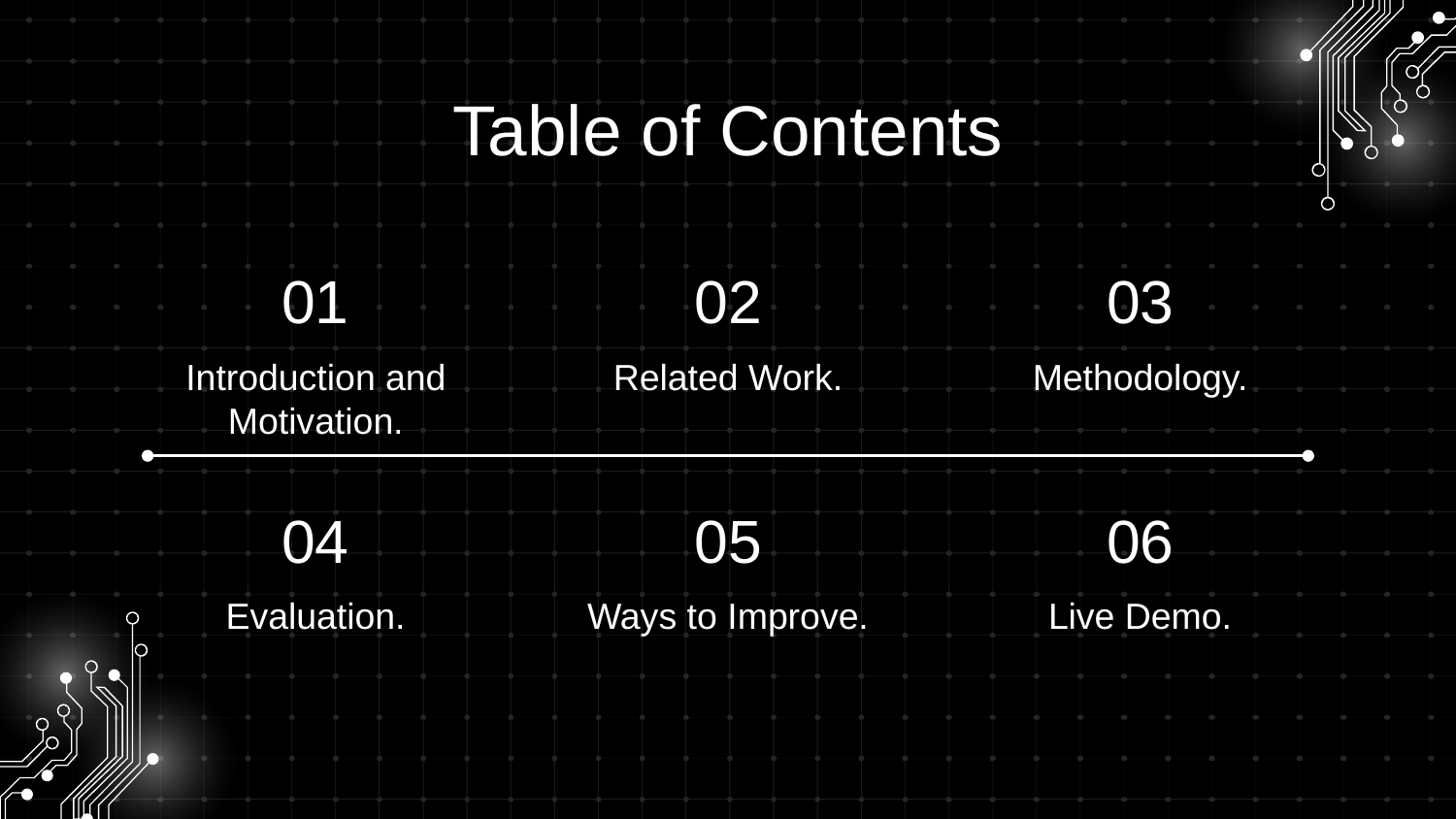

Table of Contents
01
02
03
Introduction and Motivation.
Related Work.
Methodology.
# 04
05
06
Evaluation.
Ways to Improve.
Live Demo.